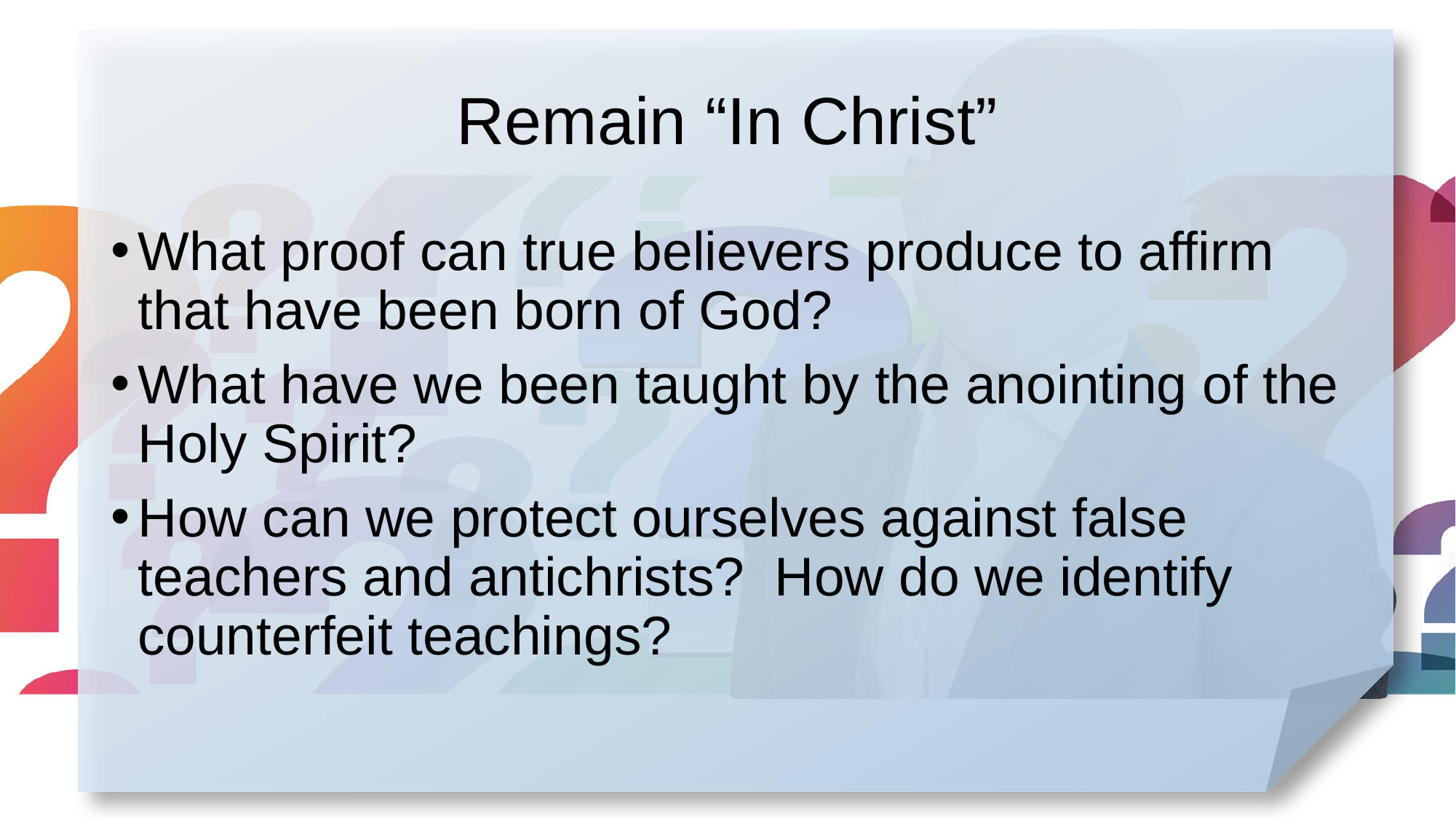

# Remain “In Christ”
What proof can true believers produce to affirm that have been born of God?
What have we been taught by the anointing of the Holy Spirit?
How can we protect ourselves against false teachers and antichrists?  How do we identify counterfeit teachings?